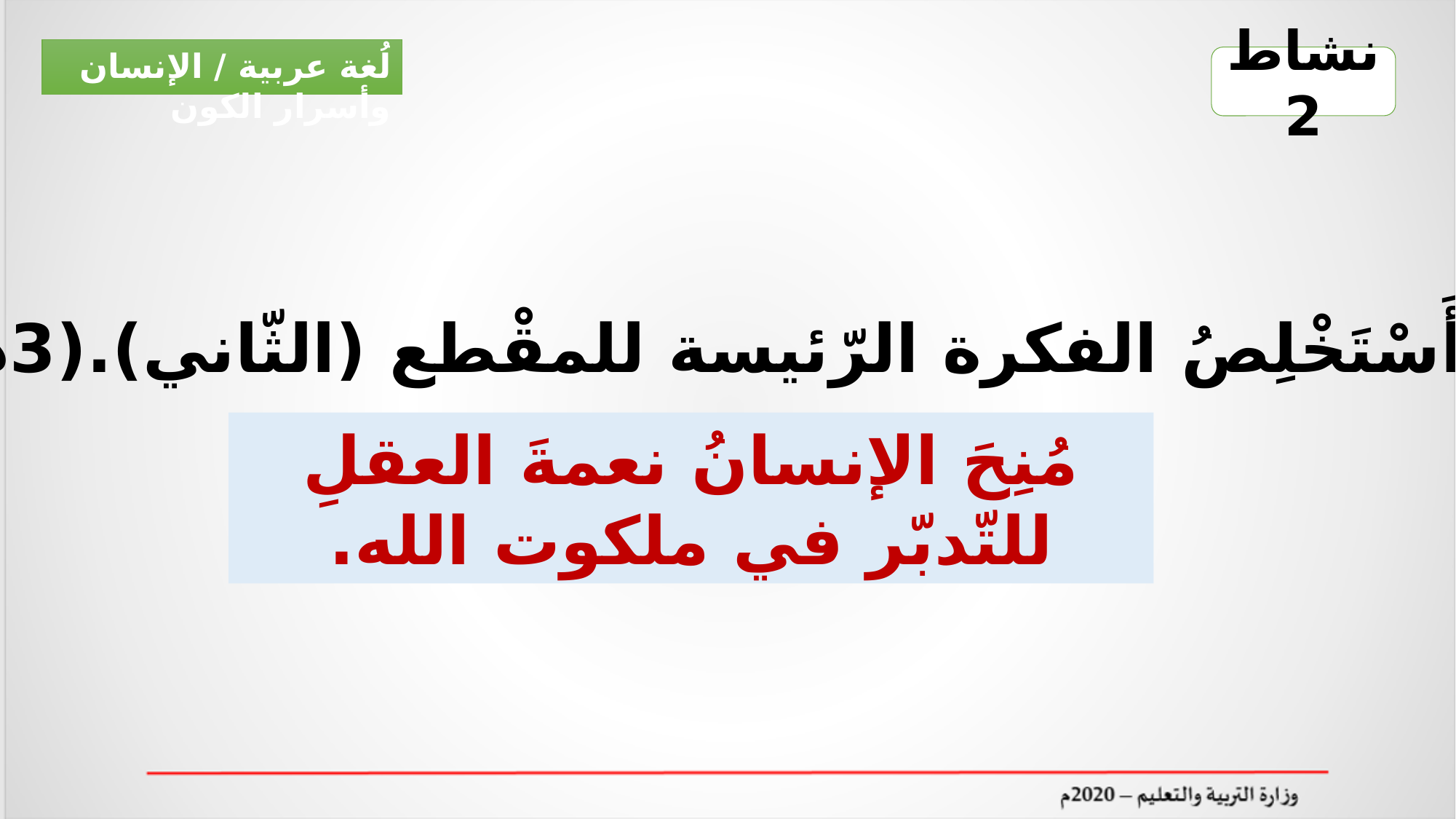

لُغة عربية / الإنسان وأسرار الكون
نشاط 2
أَسْتَخْلِصُ الفكرة الرّئيسة للمقْطع (الثّاني).(3دق)
مُنِحَ الإنسانُ نعمةَ العقلِ للتّدبّر في ملكوت الله.